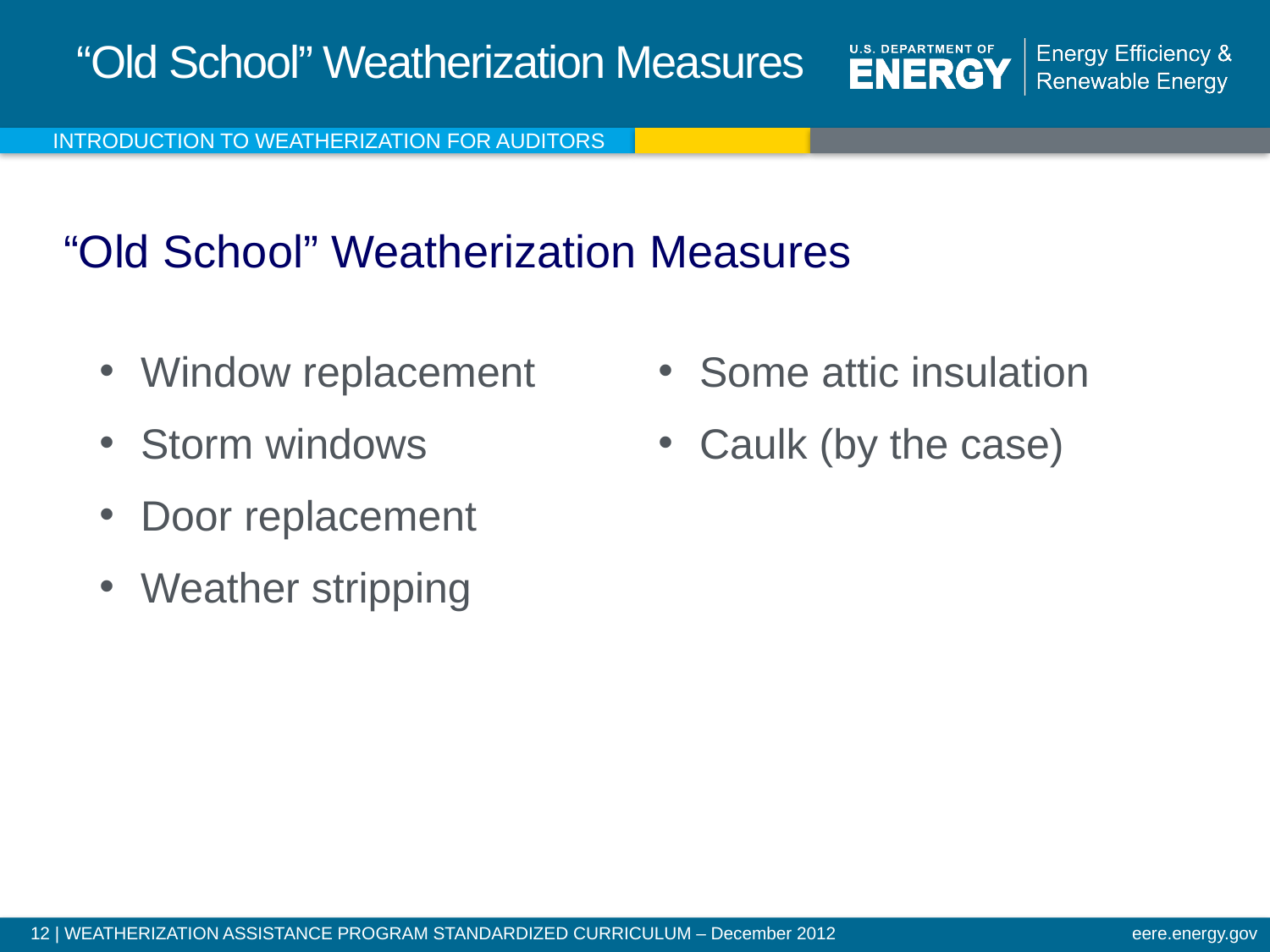

# “Old School” Weatherization Measures
Introduction to weatherization for auditors
“Old School” Weatherization Measures
Window replacement
Storm windows
Door replacement
Weather stripping
Some attic insulation
Caulk (by the case)